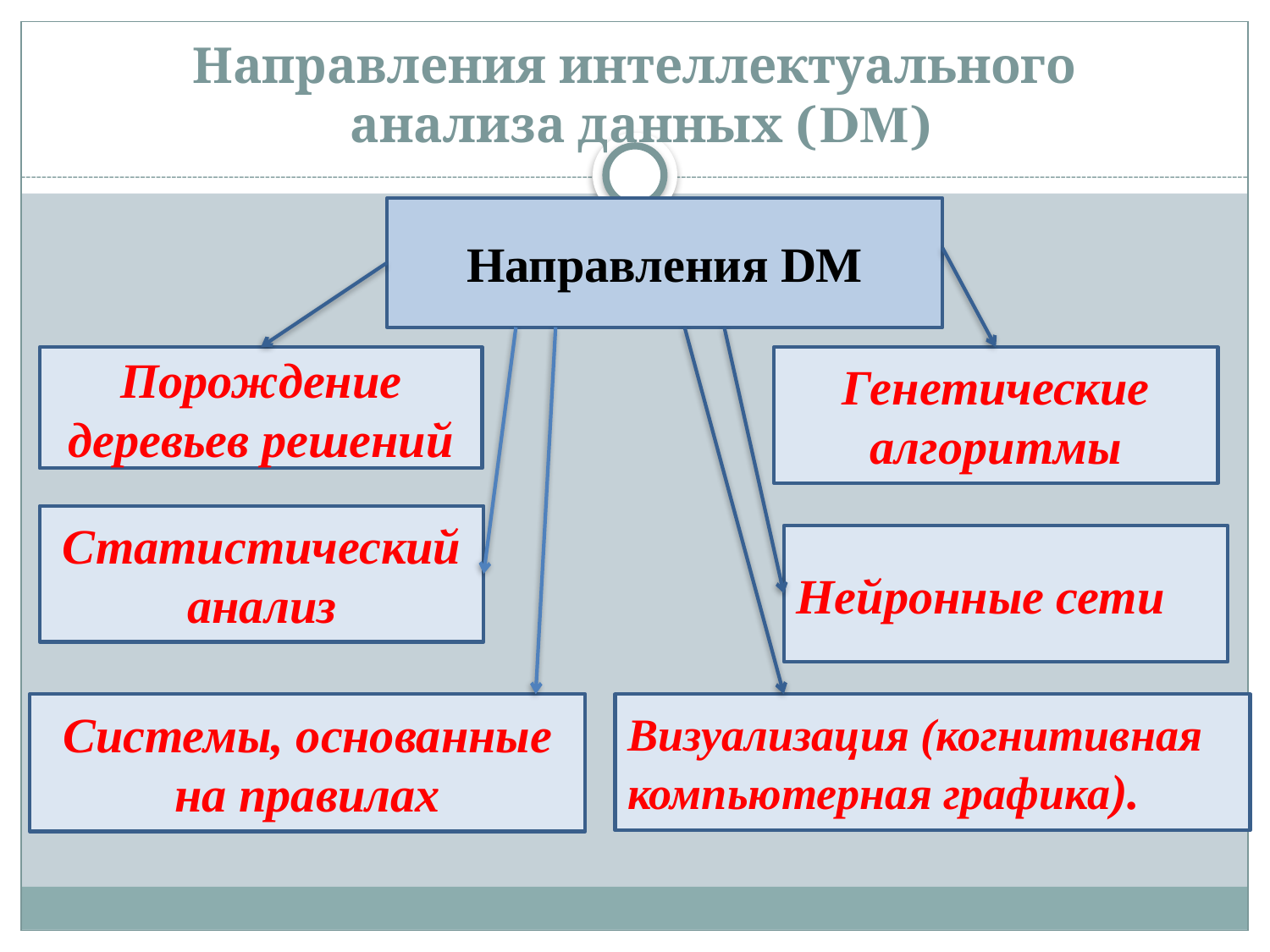

# Направления интеллектуального анализа данных (DM)
Направления DM
Порождение деревьев решений
Статистический анализ
Системы, основанные на правилах

Генетические алгоритмы
Нейронные сети
Визуализация (когнитивная компьютерная графика).